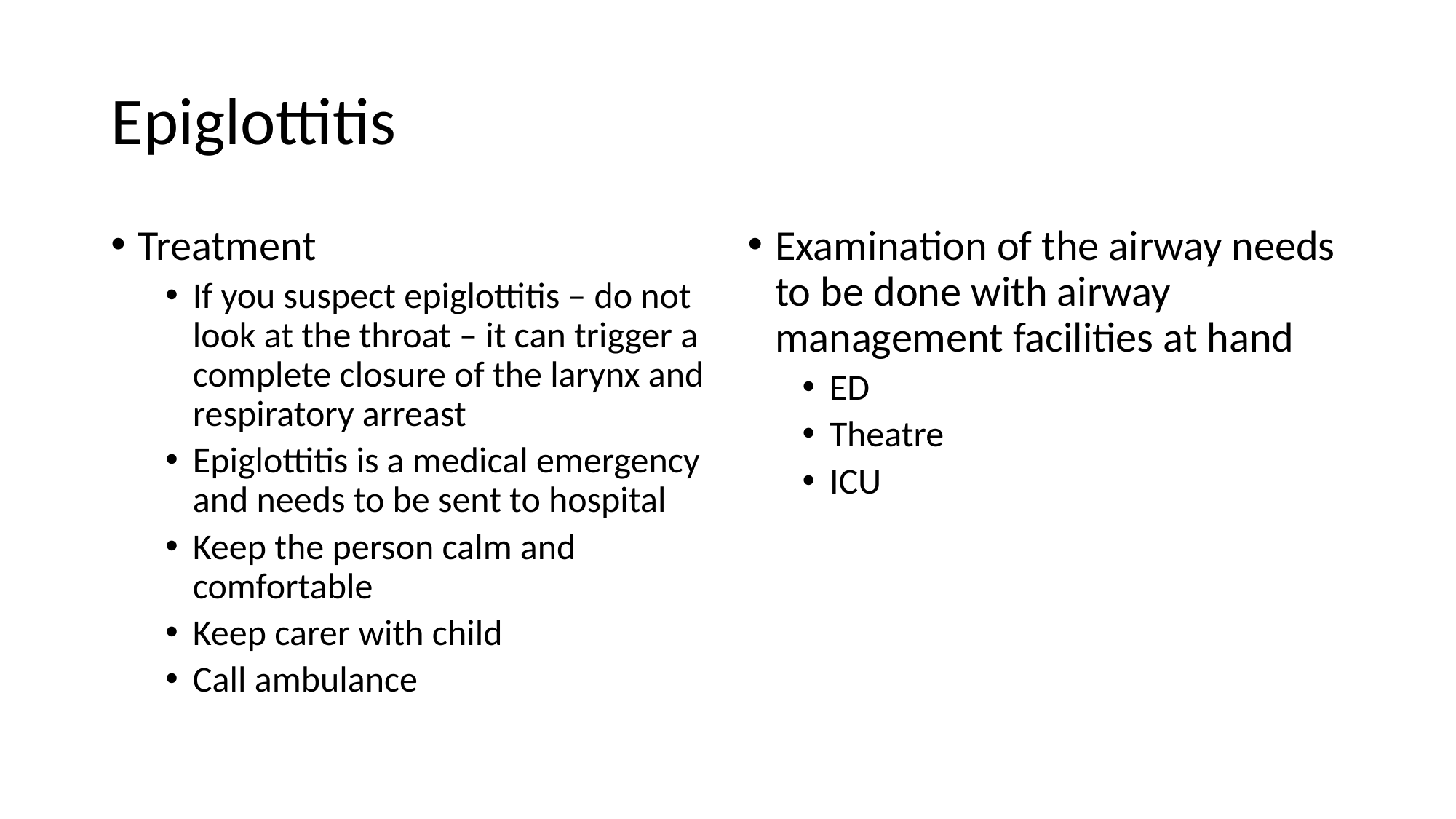

# Epiglottitis
Treatment
If you suspect epiglottitis – do not look at the throat – it can trigger a complete closure of the larynx and respiratory arreast
Epiglottitis is a medical emergency and needs to be sent to hospital
Keep the person calm and comfortable
Keep carer with child
Call ambulance
Examination of the airway needs to be done with airway management facilities at hand
ED
Theatre
ICU